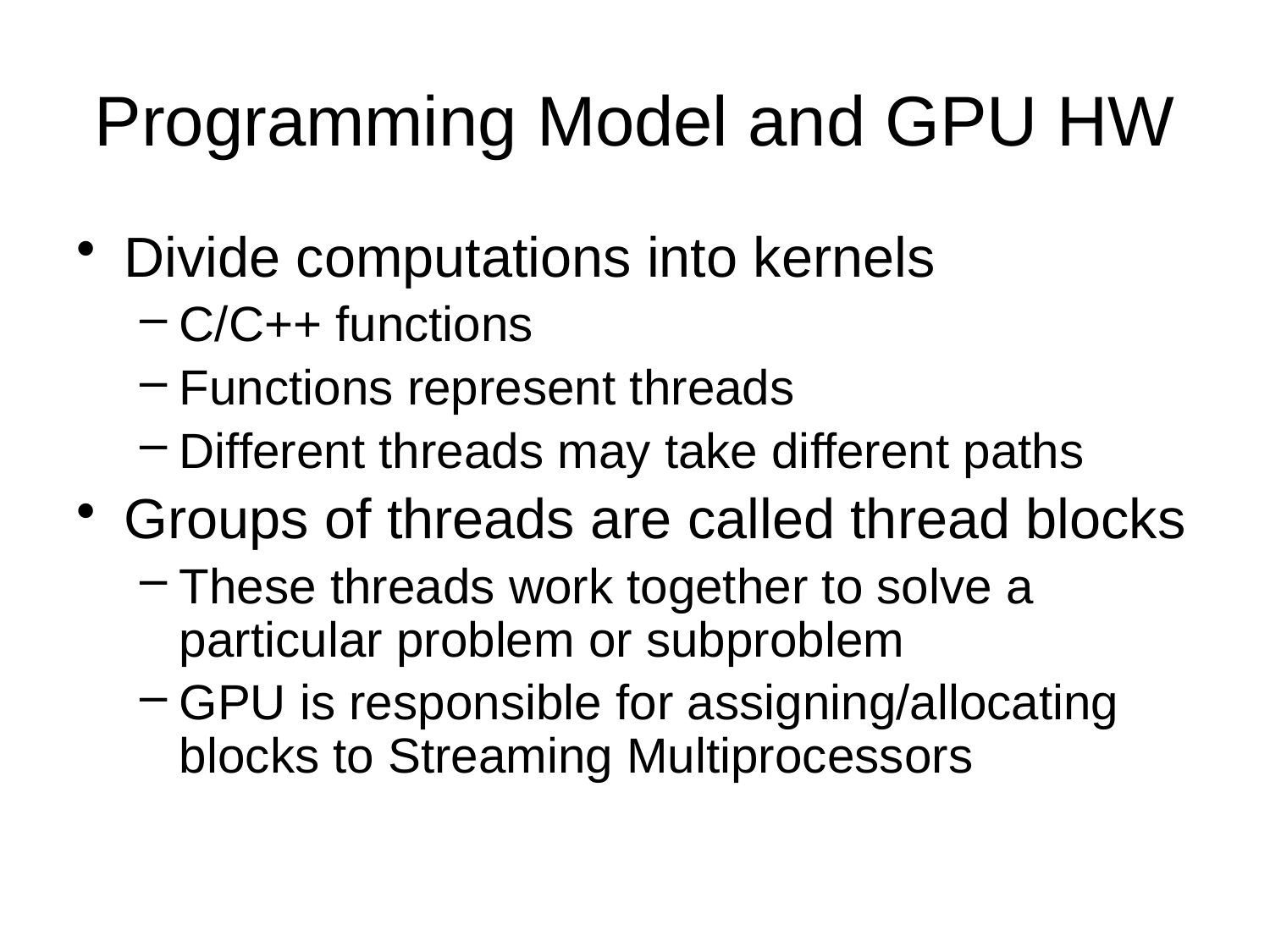

# Programming Model and GPU HW
Divide computations into kernels
C/C++ functions
Functions represent threads
Different threads may take different paths
Groups of threads are called thread blocks
These threads work together to solve a particular problem or subproblem
GPU is responsible for assigning/allocating blocks to Streaming Multiprocessors